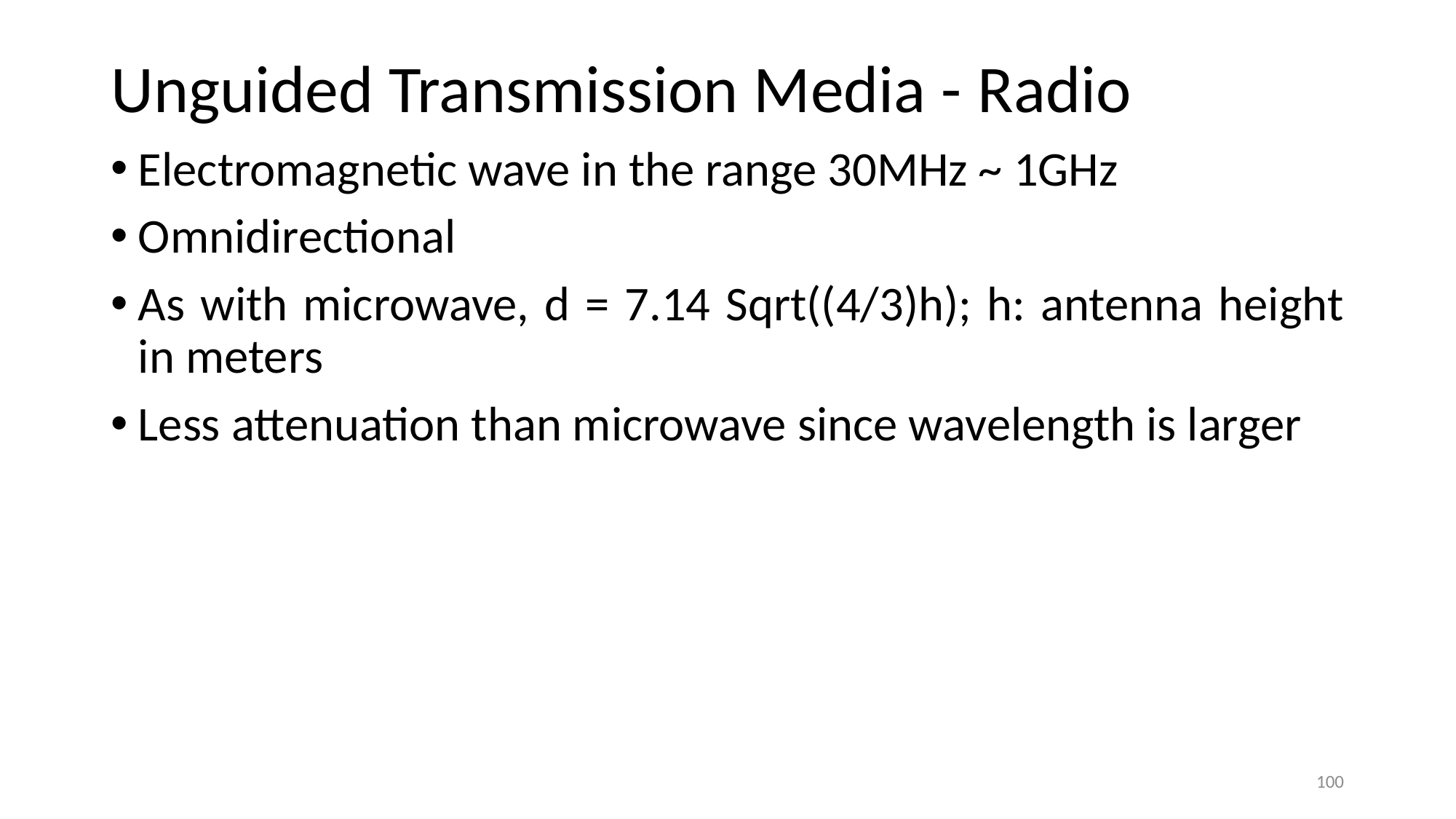

# Unguided Transmission Media - Radio
Electromagnetic wave in the range 30MHz ~ 1GHz
Omnidirectional
As with microwave, d = 7.14 Sqrt((4/3)h); h: antenna height in meters
Less attenuation than microwave since wavelength is larger
100